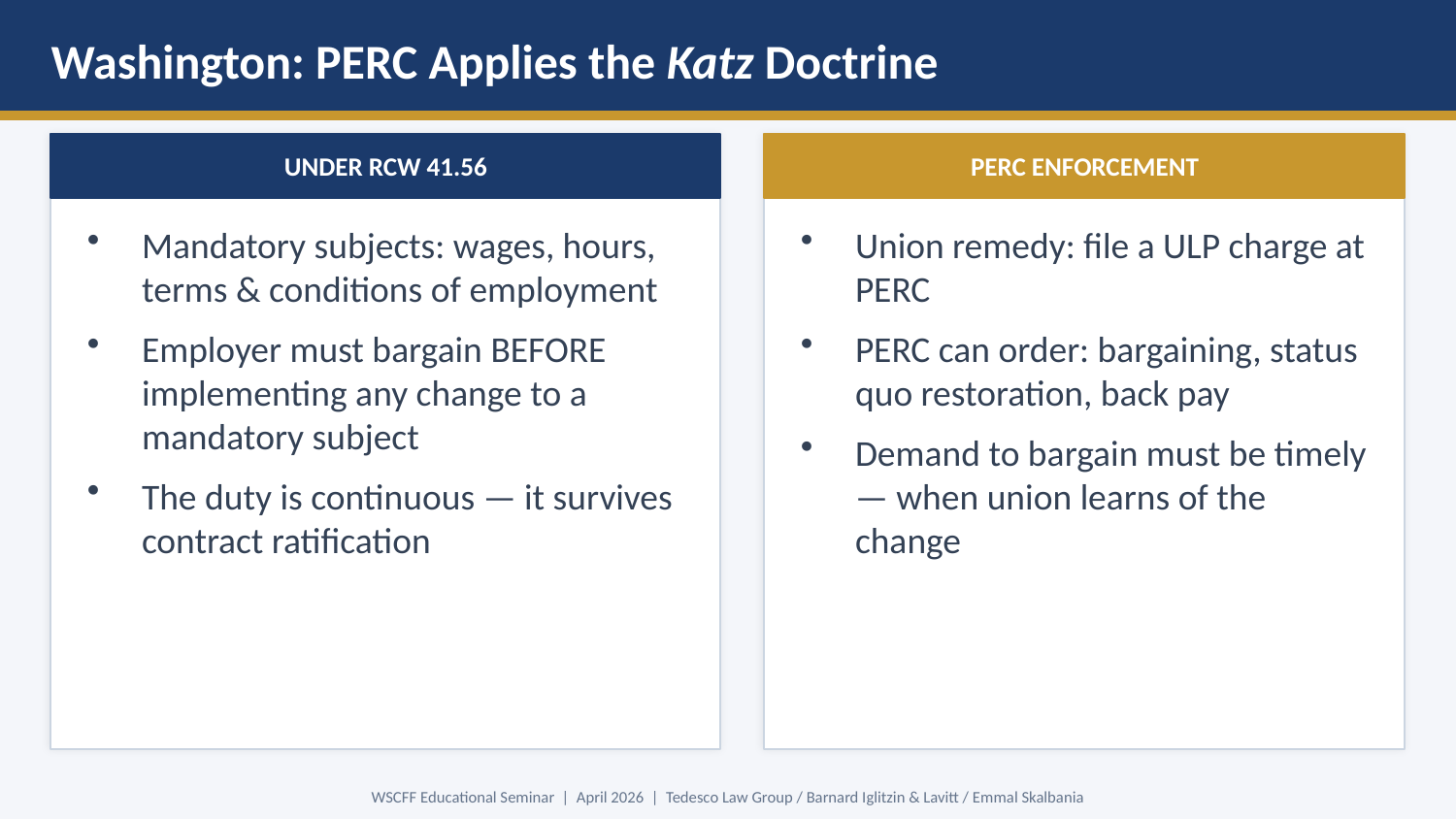

Washington: PERC Applies the Katz Doctrine

UNDER RCW 41.56

PERC ENFORCEMENT
Mandatory subjects: wages, hours, terms & conditions of employment
Employer must bargain BEFORE implementing any change to a mandatory subject
The duty is continuous — it survives contract ratification
Union remedy: file a ULP charge at PERC
PERC can order: bargaining, status quo restoration, back pay
Demand to bargain must be timely — when union learns of the change
WSCFF Educational Seminar  |  April 2026  |  Tedesco Law Group / Barnard Iglitzin & Lavitt / Emmal Skalbania